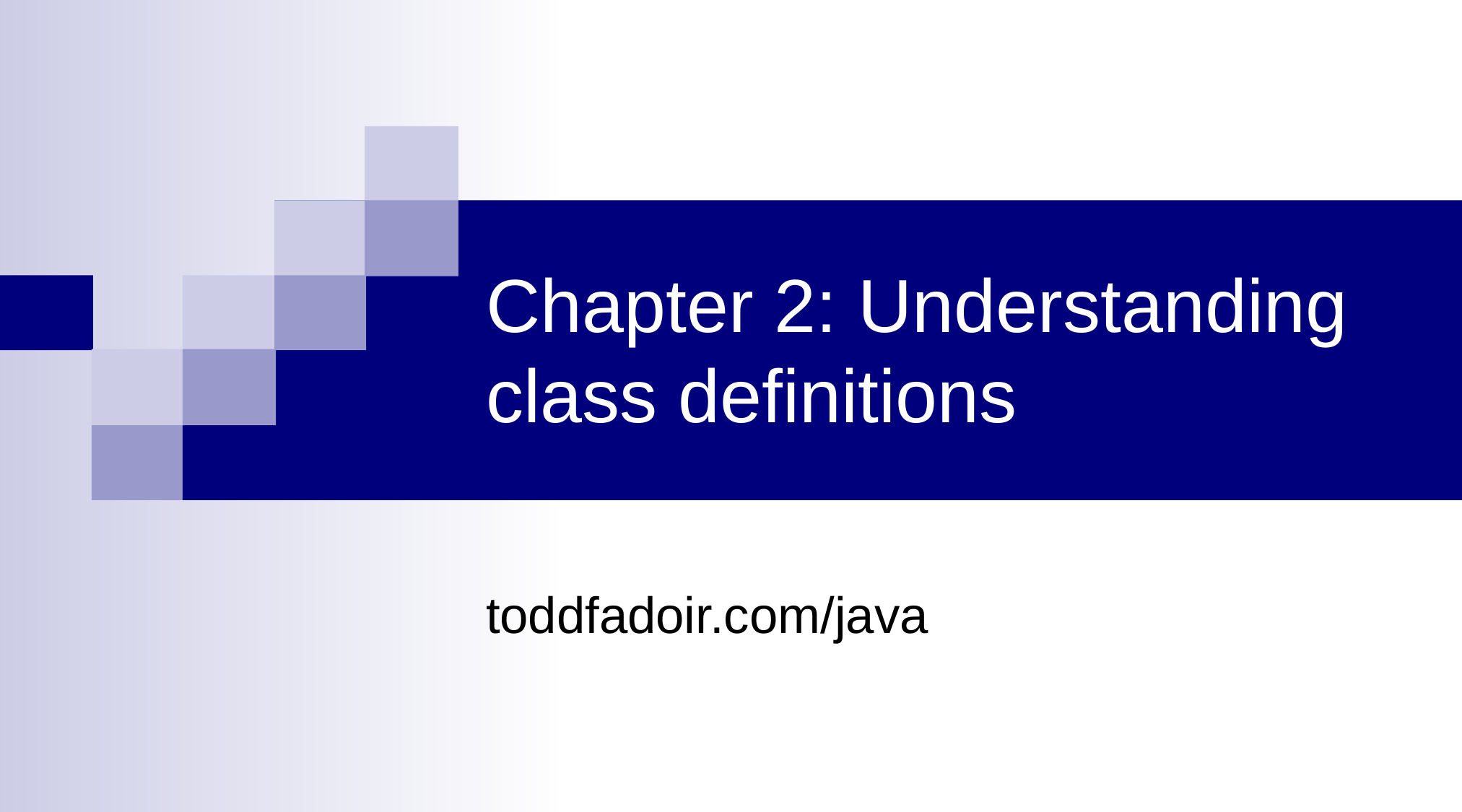

# Chapter 2: Understanding class definitions

toddfadoir.com/java